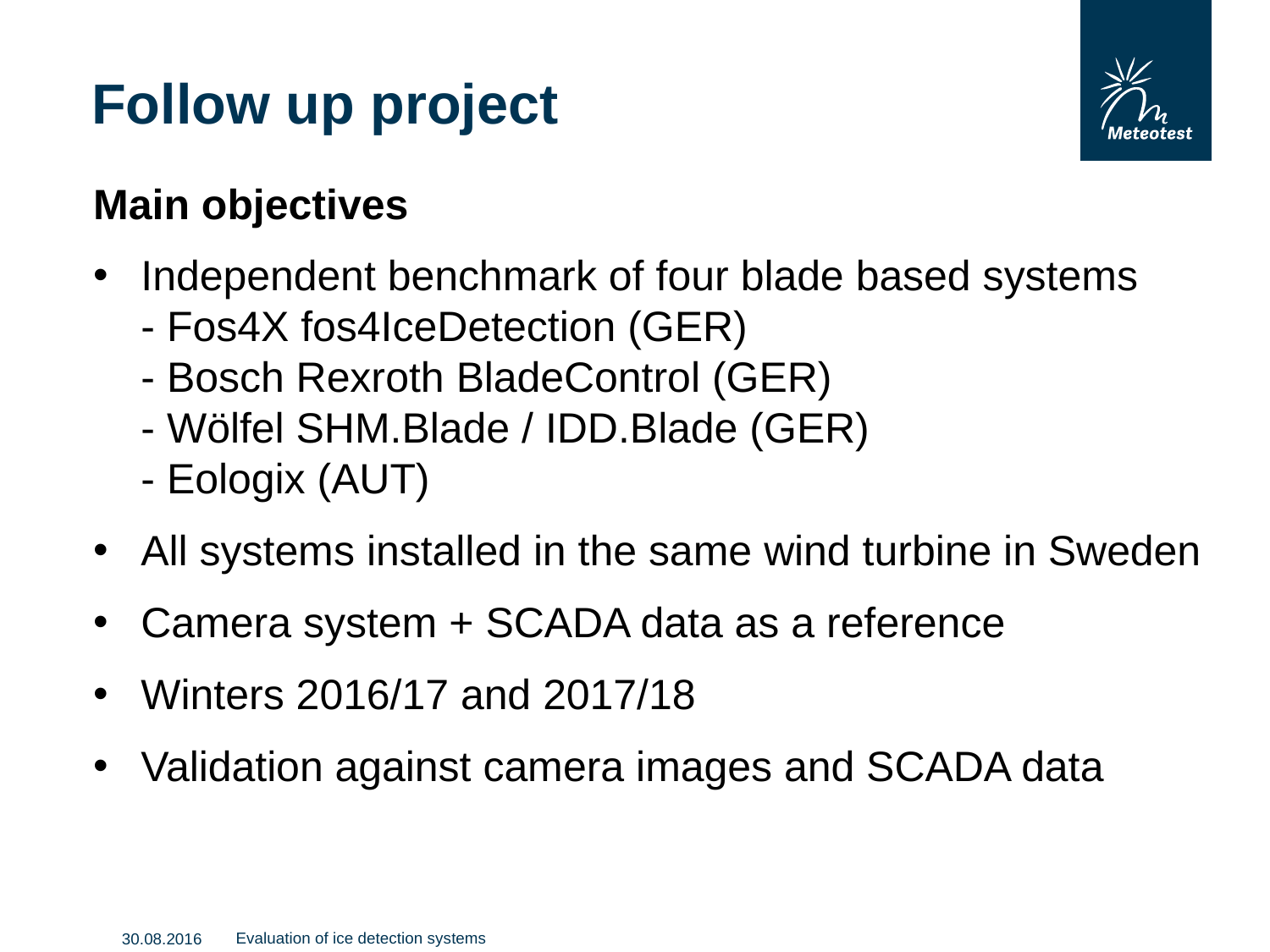

# Follow up project
Main objectives
Independent benchmark of four blade based systems
- Fos4X fos4IceDetection (GER)
- Bosch Rexroth BladeControl (GER)
- Wölfel SHM.Blade / IDD.Blade (GER)
- Eologix (AUT)
All systems installed in the same wind turbine in Sweden
Camera system + SCADA data as a reference
Winters 2016/17 and 2017/18
Validation against camera images and SCADA data
Evaluation of ice detection systems
30.08.2016